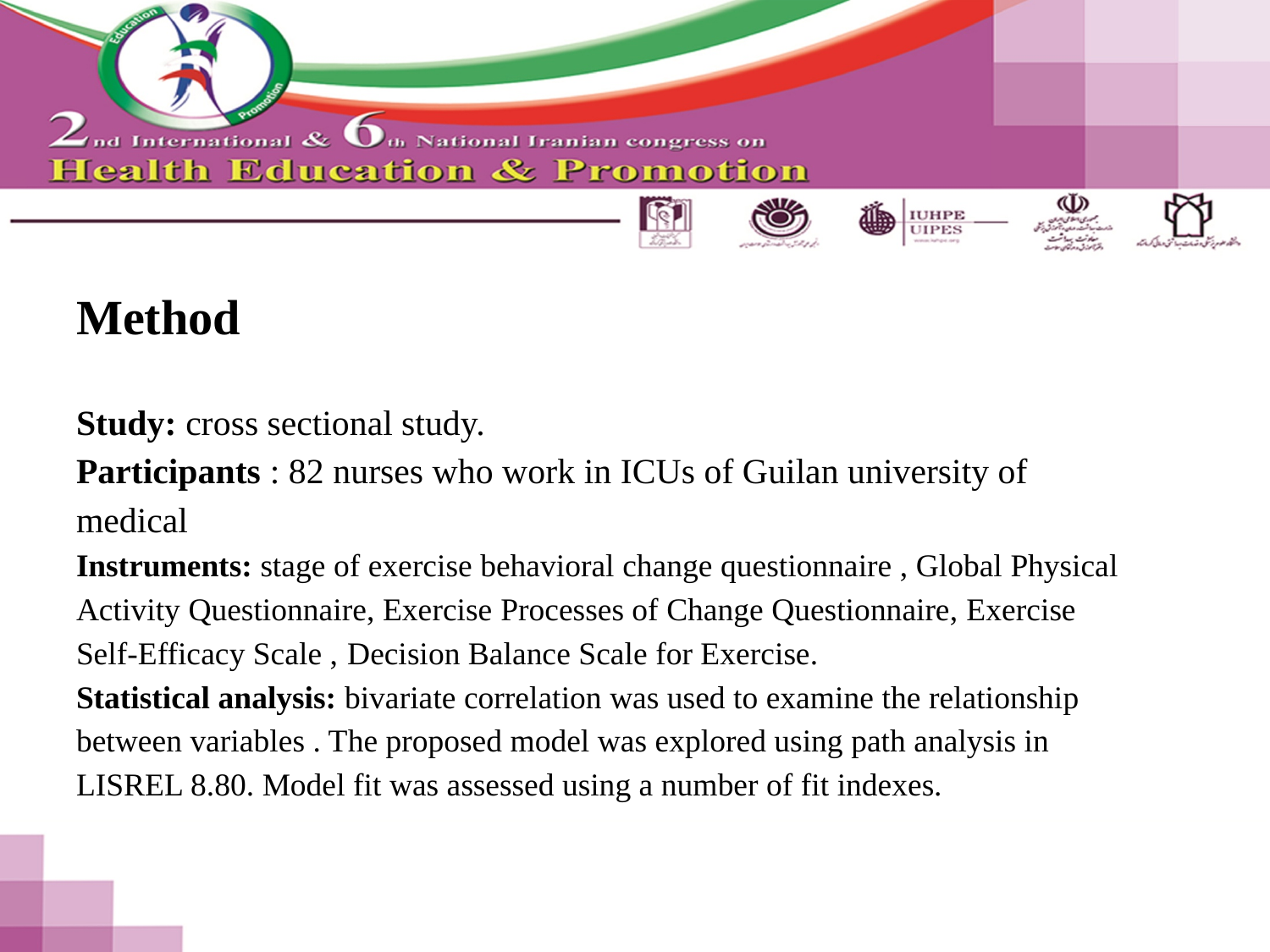

# Method Study: cross sectional study. Participants : 82 nurses who work in ICUs of Guilan university of medical Instruments: stage of exercise behavioral change questionnaire , Global Physical Activity Questionnaire, Exercise Processes of Change Questionnaire, Exercise Self-Efficacy Scale , Decision Balance Scale for Exercise. Statistical analysis: bivariate correlation was used to examine the relationship between variables . The proposed model was explored using path analysis in LISREL 8.80. Model fit was assessed using a number of fit indexes.